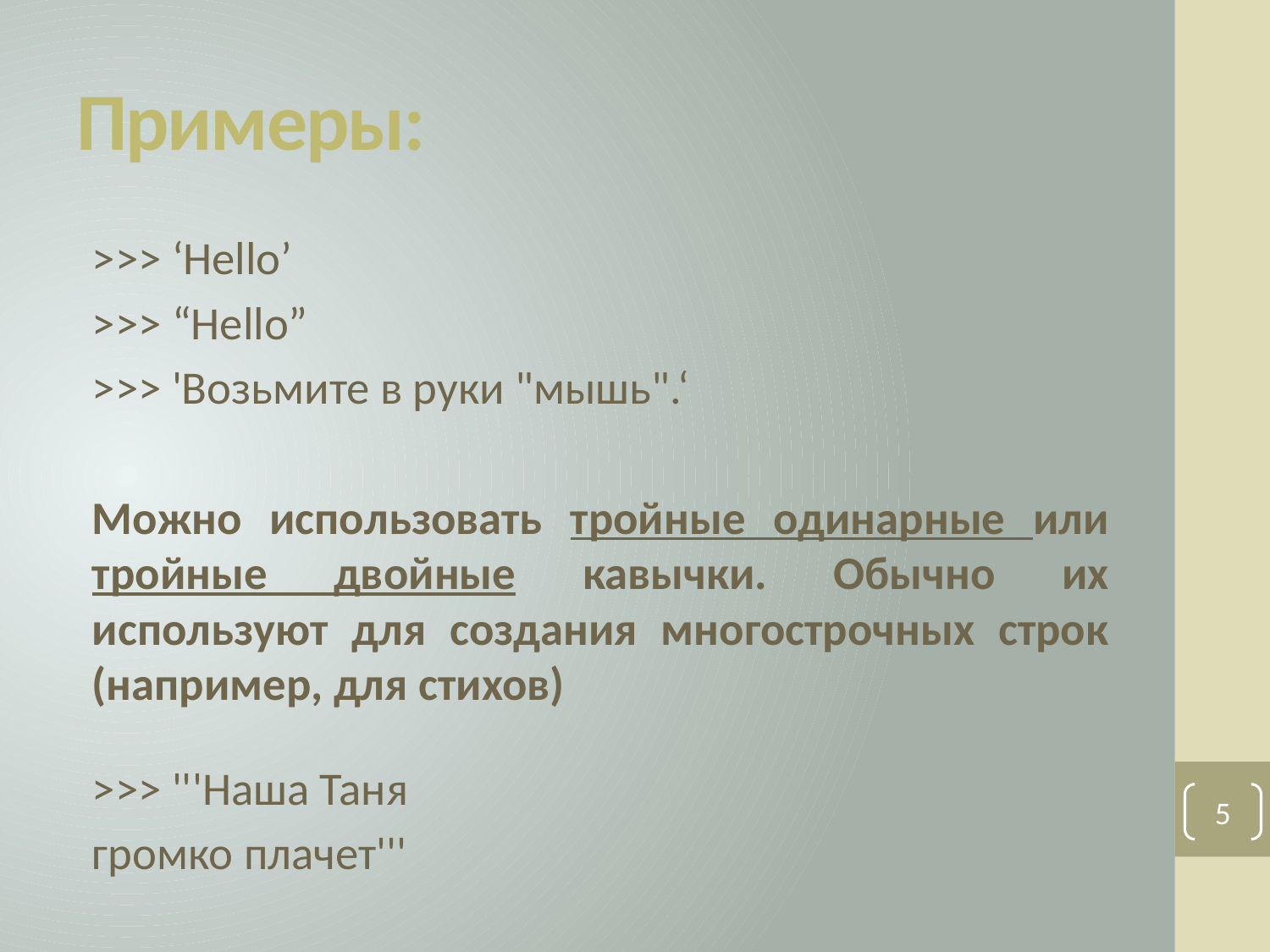

# Примеры:
>>> ‘Hello’
>>> “Hello”
>>> 'Возьмите в руки "мышь".‘

Можно использовать тройные одинарные или тройные двойные кавычки. Обычно их используют для создания многострочных строк (например, для стихов)

>>> '''Наша Таня
громко плачет'''
5